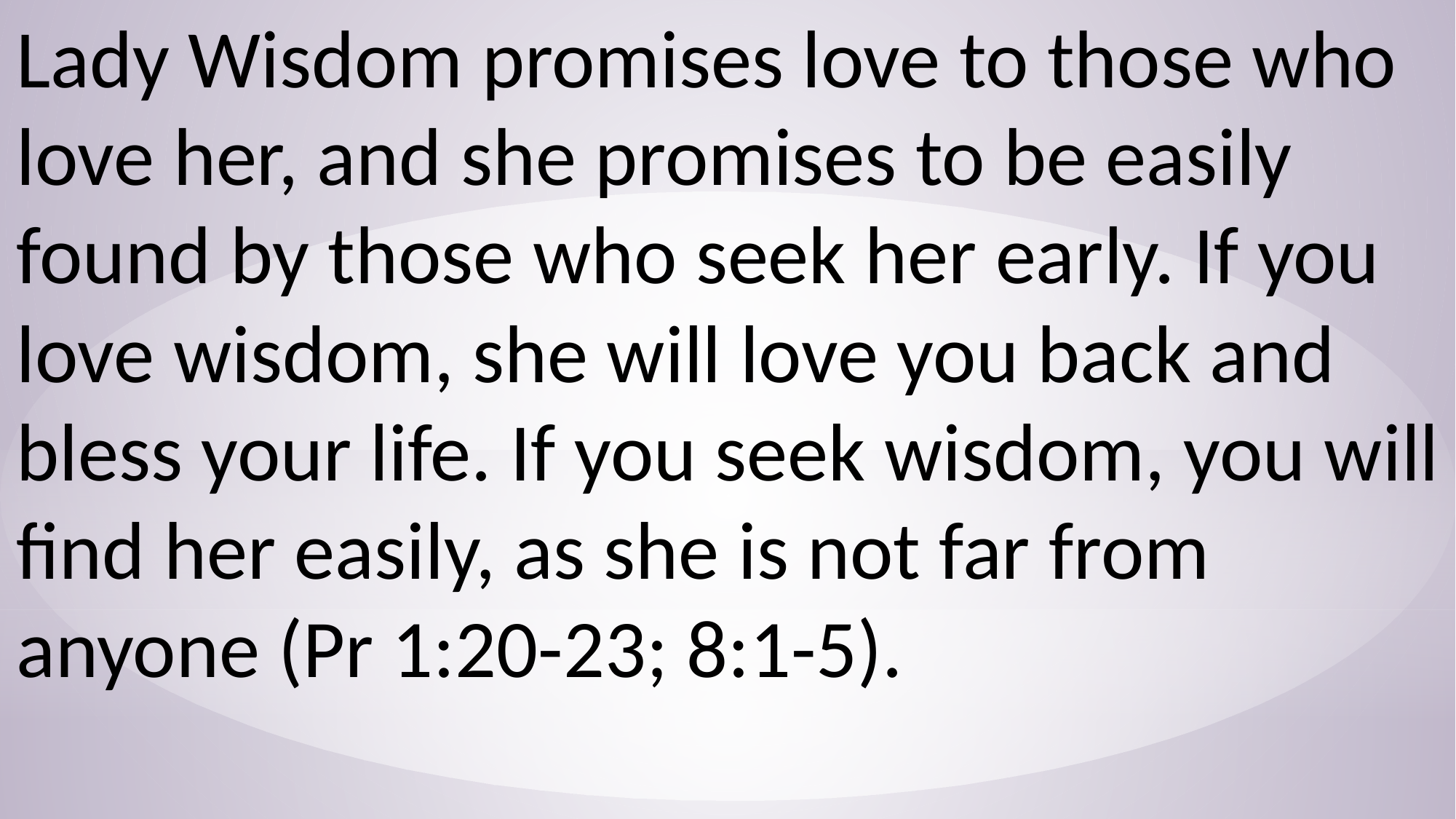

Lady Wisdom promises love to those who love her, and she promises to be easily found by those who seek her early. If you love wisdom, she will love you back and bless your life. If you seek wisdom, you will find her easily, as she is not far from anyone (Pr 1:20-23; 8:1-5).